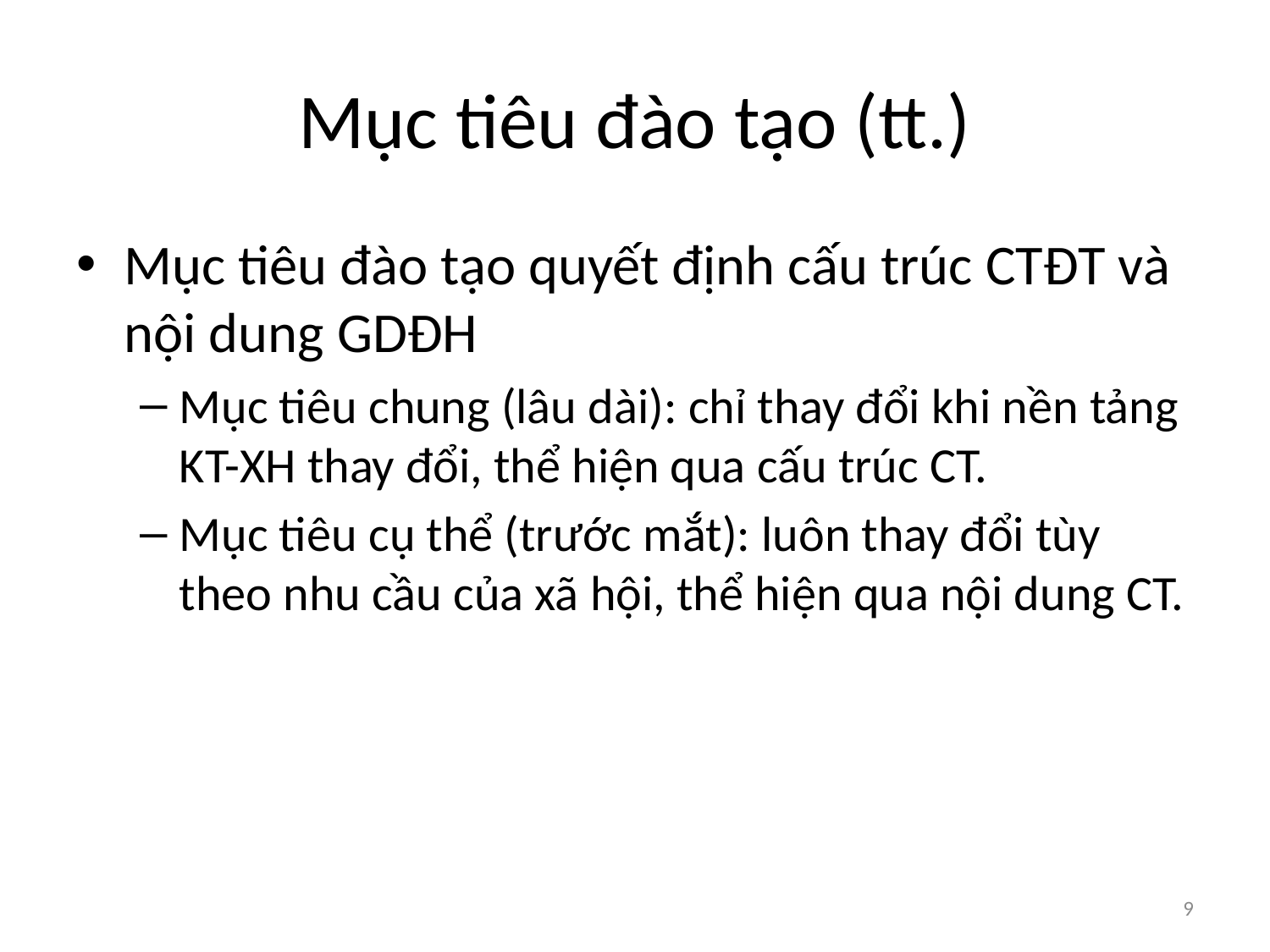

# Mục tiêu đào tạo (tt.)
Mục tiêu đào tạo quyết định cấu trúc CTĐT và nội dung GDĐH
Mục tiêu chung (lâu dài): chỉ thay đổi khi nền tảng KT-XH thay đổi, thể hiện qua cấu trúc CT.
Mục tiêu cụ thể (trước mắt): luôn thay đổi tùy theo nhu cầu của xã hội, thể hiện qua nội dung CT.
9